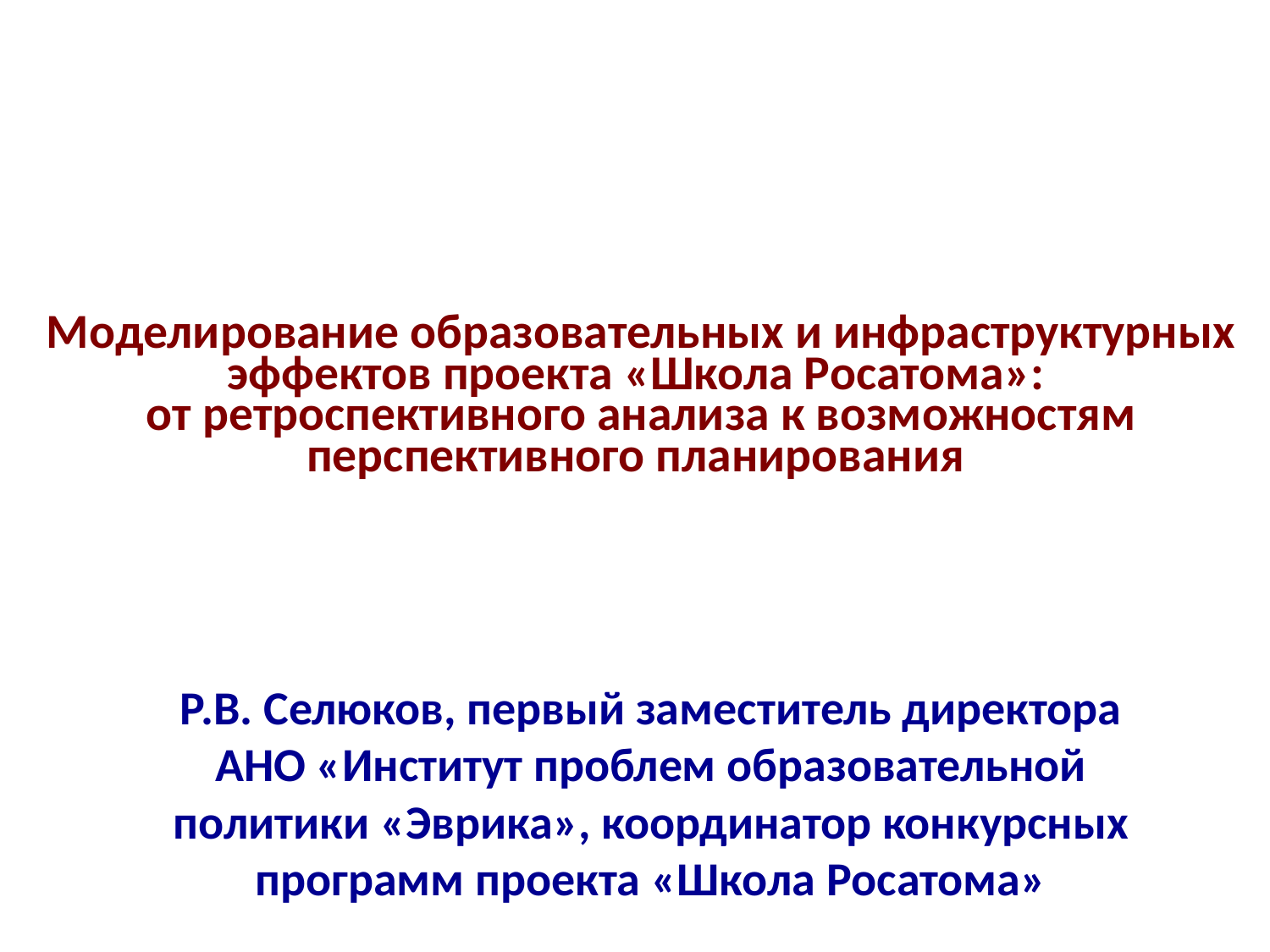

# Моделирование образовательных и инфраструктурных эффектов проекта «Школа Росатома»: от ретроспективного анализа к возможностям перспективного планирования
Р.В. Селюков, первый заместитель директора АНО «Институт проблем образовательной политики «Эврика», координатор конкурсных программ проекта «Школа Росатома»